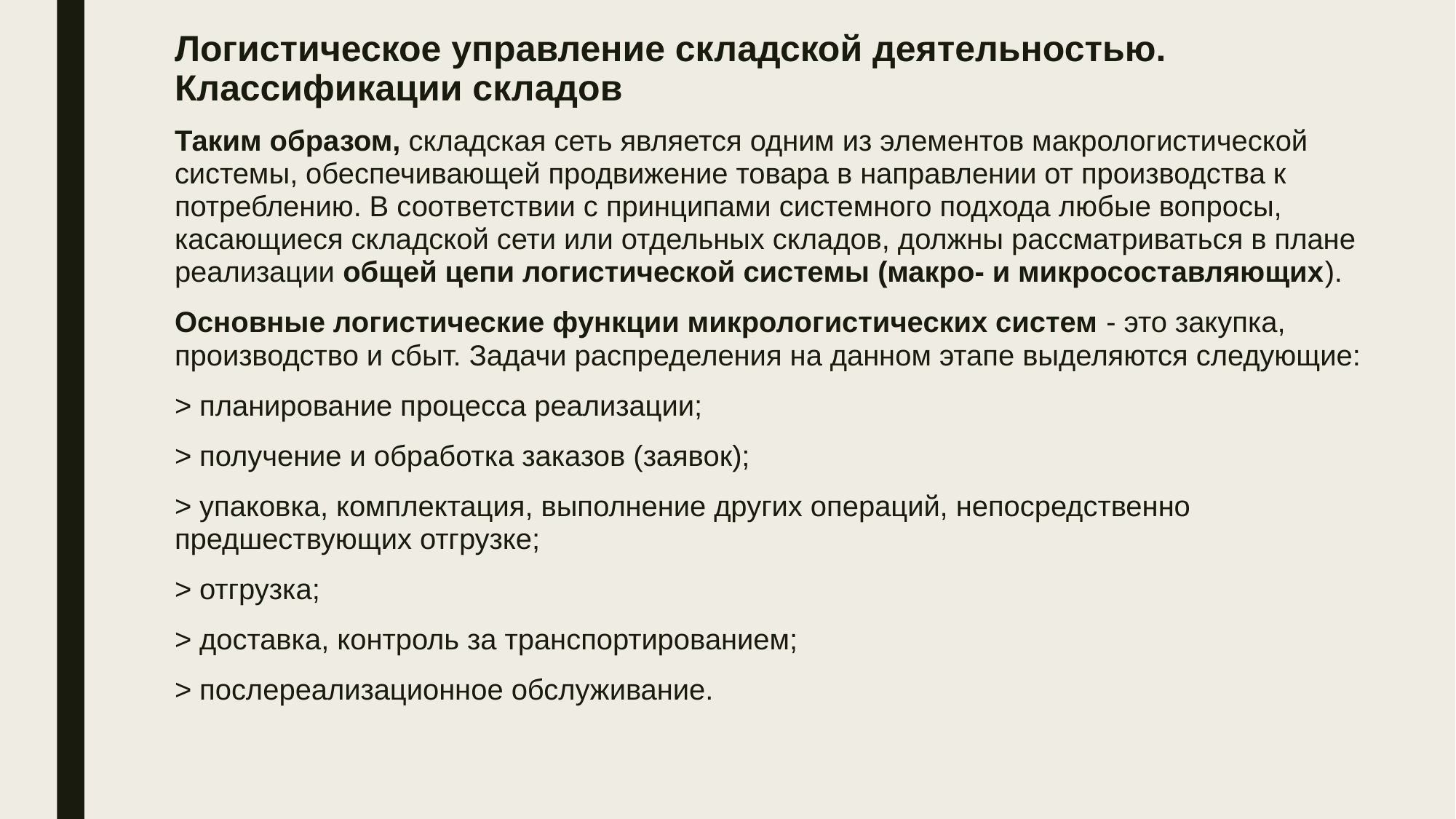

# Логистическое управление складской деятельностью. Классификации складов
Таким образом, складская сеть является одним из элементов макрологистической системы, обеспечивающей продвижение товара в направлении от производства к потреблению. В соответствии с принципами системного подхода любые вопросы, касающиеся складской сети или отдельных складов, должны рассматриваться в плане реализации общей цепи логистической системы (макро- и микросоставляющих).
Основные логистические функции микрологистических систем - это закупка, производство и сбыт. Задачи распределения на данном этапе выделяются следующие:
> планирование процесса реализации;
> получение и обработка заказов (заявок);
> упаковка, комплектация, выполнение других операций, непосредственно предшествующих отгрузке;
> отгрузка;
> доставка, контроль за транспортированием;
> послереализационное обслуживание.